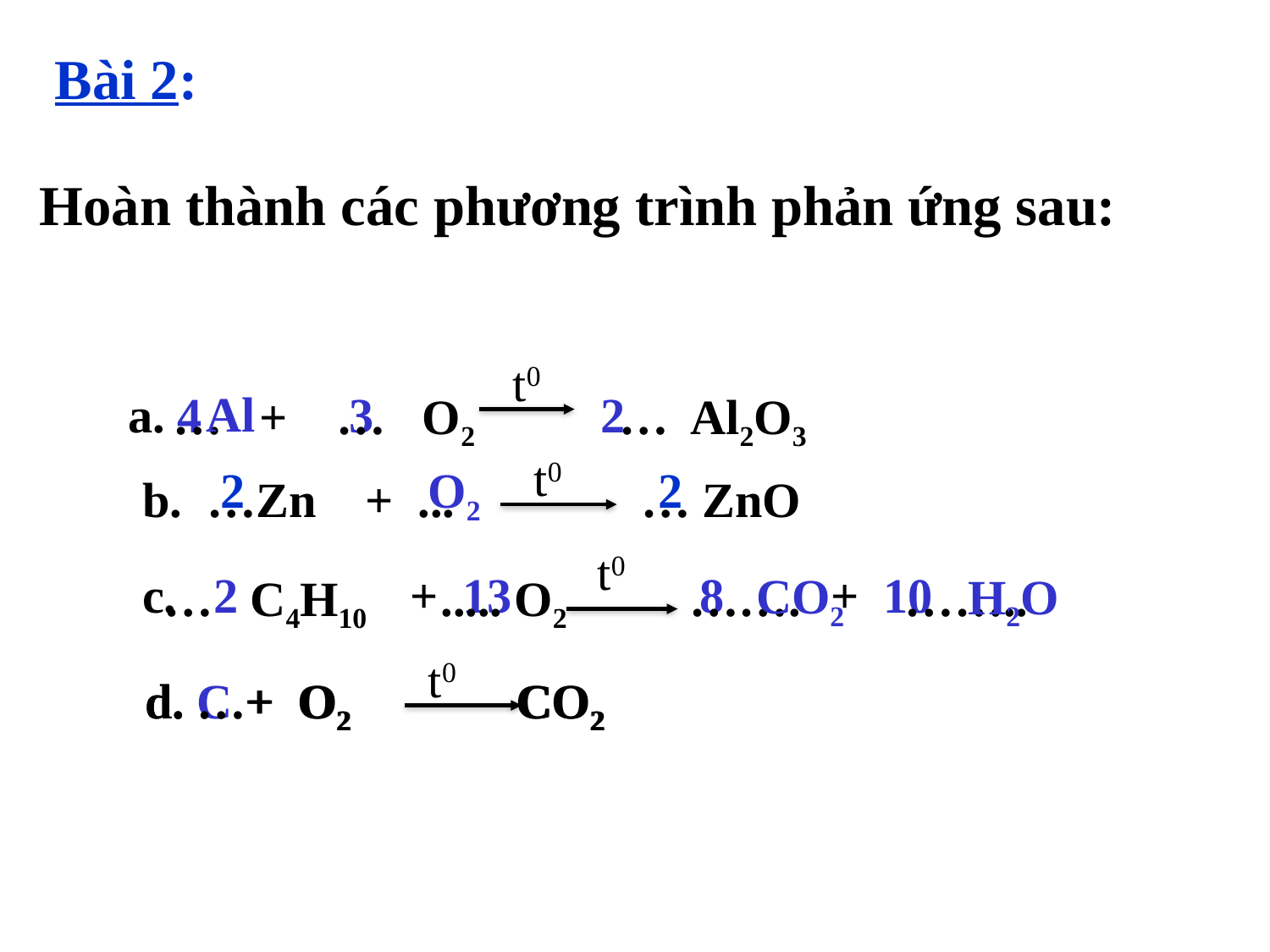

Bài 2:
Hoàn thành các phương trình phản ứng sau:
t0
Al
a. 4            3                            2
    …   +    …   O2                    …  Al2O3
t0
 2                                       2
O2
b.  …Zn    +  ...                       … ZnO
t0
c.   2              +  13                          8            +  10
CO2
H2O
  …   C4H10      ..... O2                 …….           ……..
t0
d. C +  O2                       CO2
d. …+  O2                       CO2